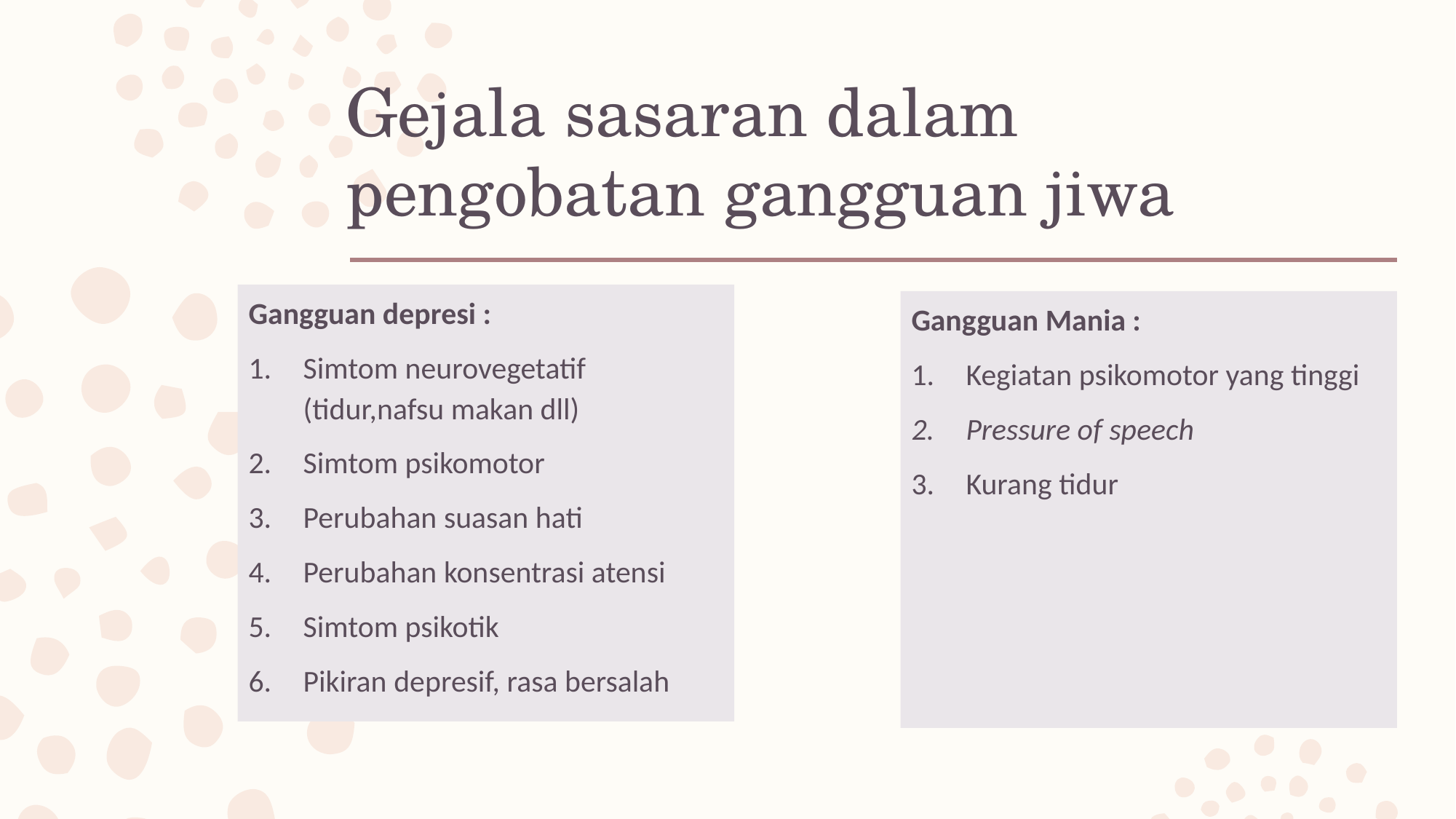

# Gejala sasaran dalam pengobatan gangguan jiwa
Gangguan depresi :
Simtom neurovegetatif (tidur,nafsu makan dll)
Simtom psikomotor
Perubahan suasan hati
Perubahan konsentrasi atensi
Simtom psikotik
Pikiran depresif, rasa bersalah
Gangguan Mania :
Kegiatan psikomotor yang tinggi
Pressure of speech
Kurang tidur